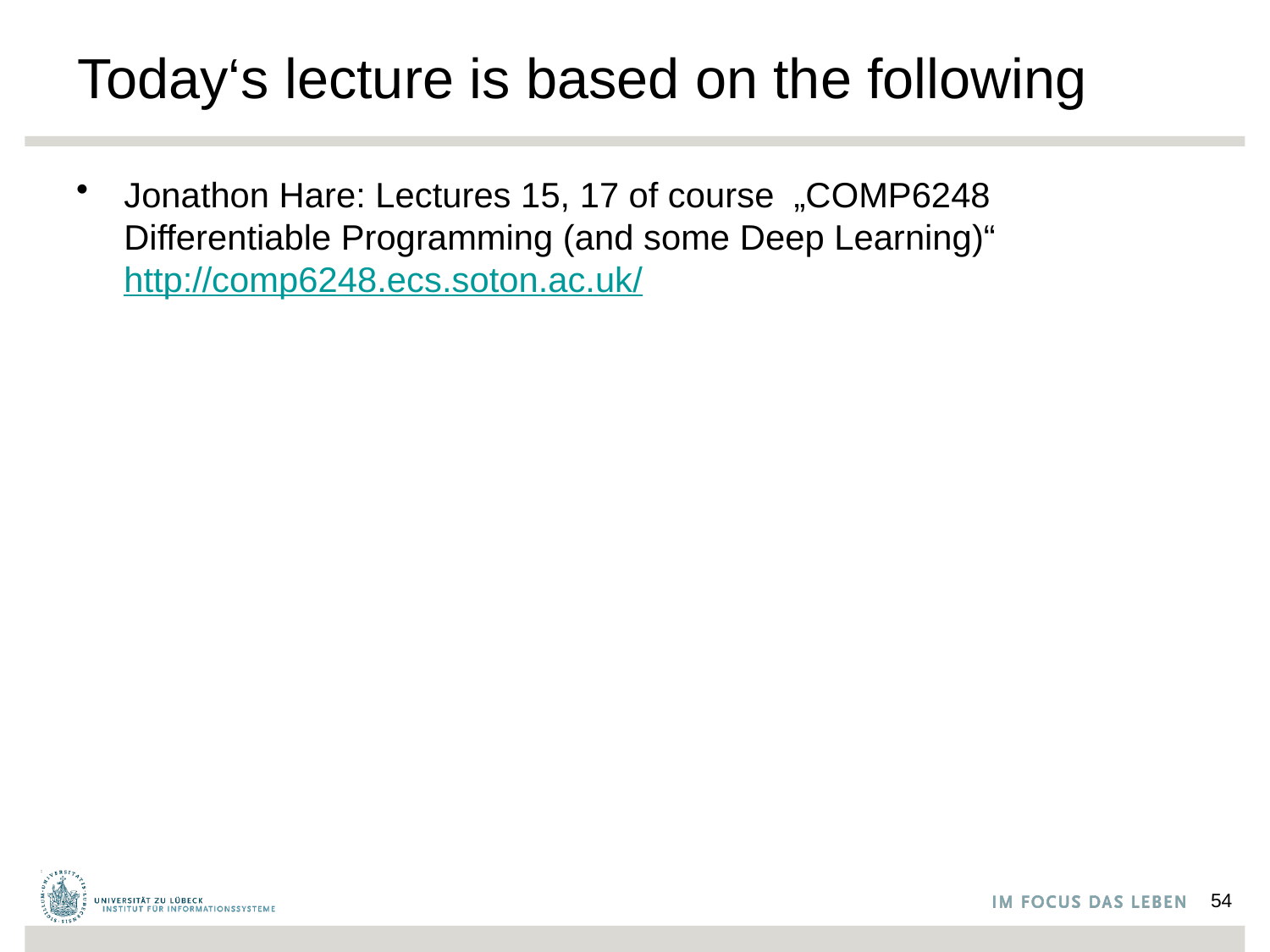

# Today‘s lecture is based on the following
Jonathon Hare: Lectures 15, 17 of course  „COMP6248 Differentiable Programming (and some Deep Learning)“  http://comp6248.ecs.soton.ac.uk/

54